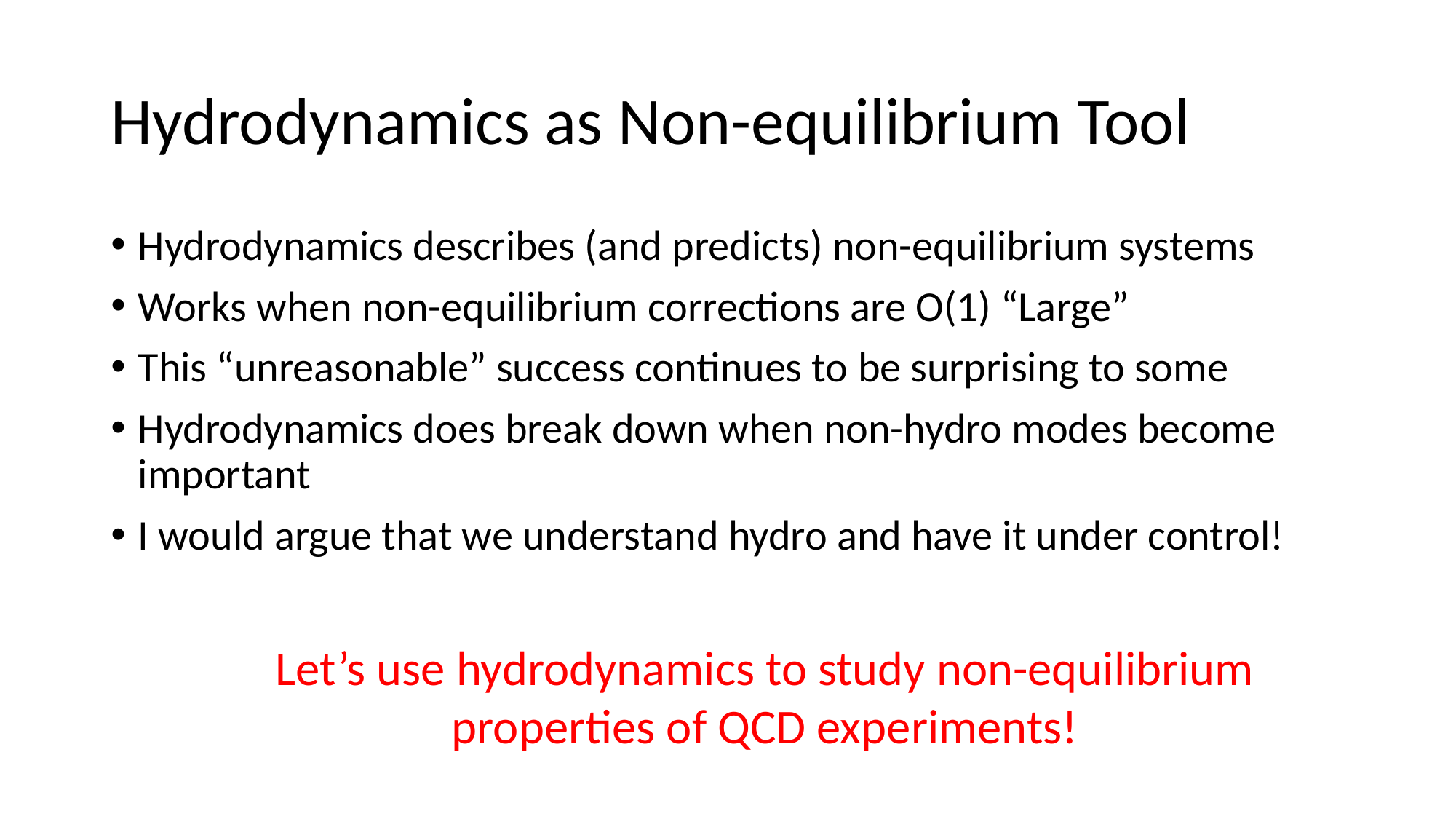

# Hydrodynamics as Non-equilibrium Tool
Hydrodynamics describes (and predicts) non-equilibrium systems
Works when non-equilibrium corrections are O(1) “Large”
This “unreasonable” success continues to be surprising to some
Hydrodynamics does break down when non-hydro modes become important
I would argue that we understand hydro and have it under control!
Let’s use hydrodynamics to study non-equilibrium properties of QCD experiments!